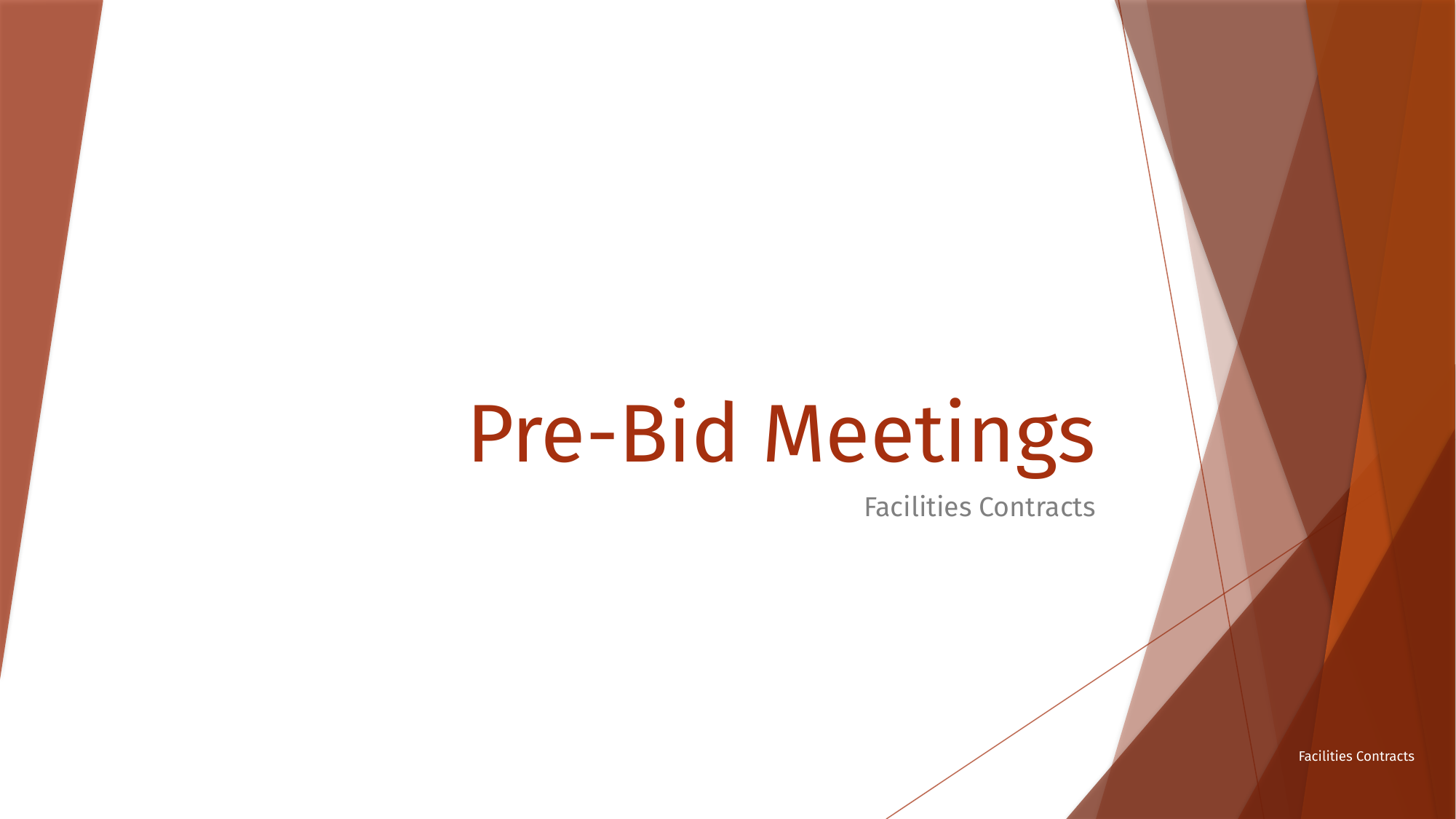

# Pre-Bid Meetings
Facilities Contracts
Facilities Contracts